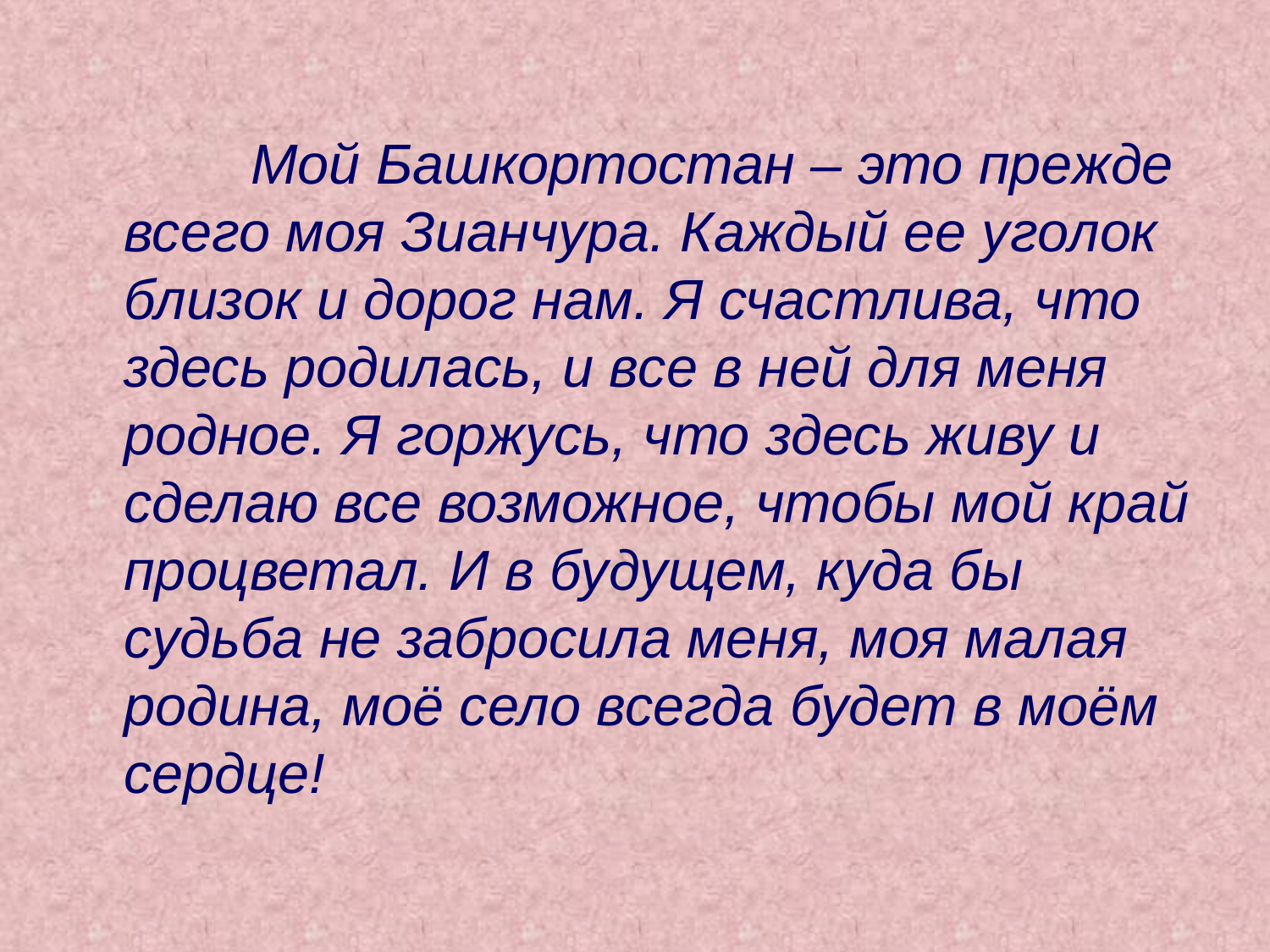

#

		Мой Башкортостан – это прежде всего моя Зианчура. Каждый ее уголок близок и дорог нам. Я счастлива, что здесь родилась, и все в ней для меня родное. Я горжусь, что здесь живу и сделаю все возможное, чтобы мой край процветал. И в будущем, куда бы судьба не забросила меня, моя малая родина, моё село всегда будет в моём сердце!